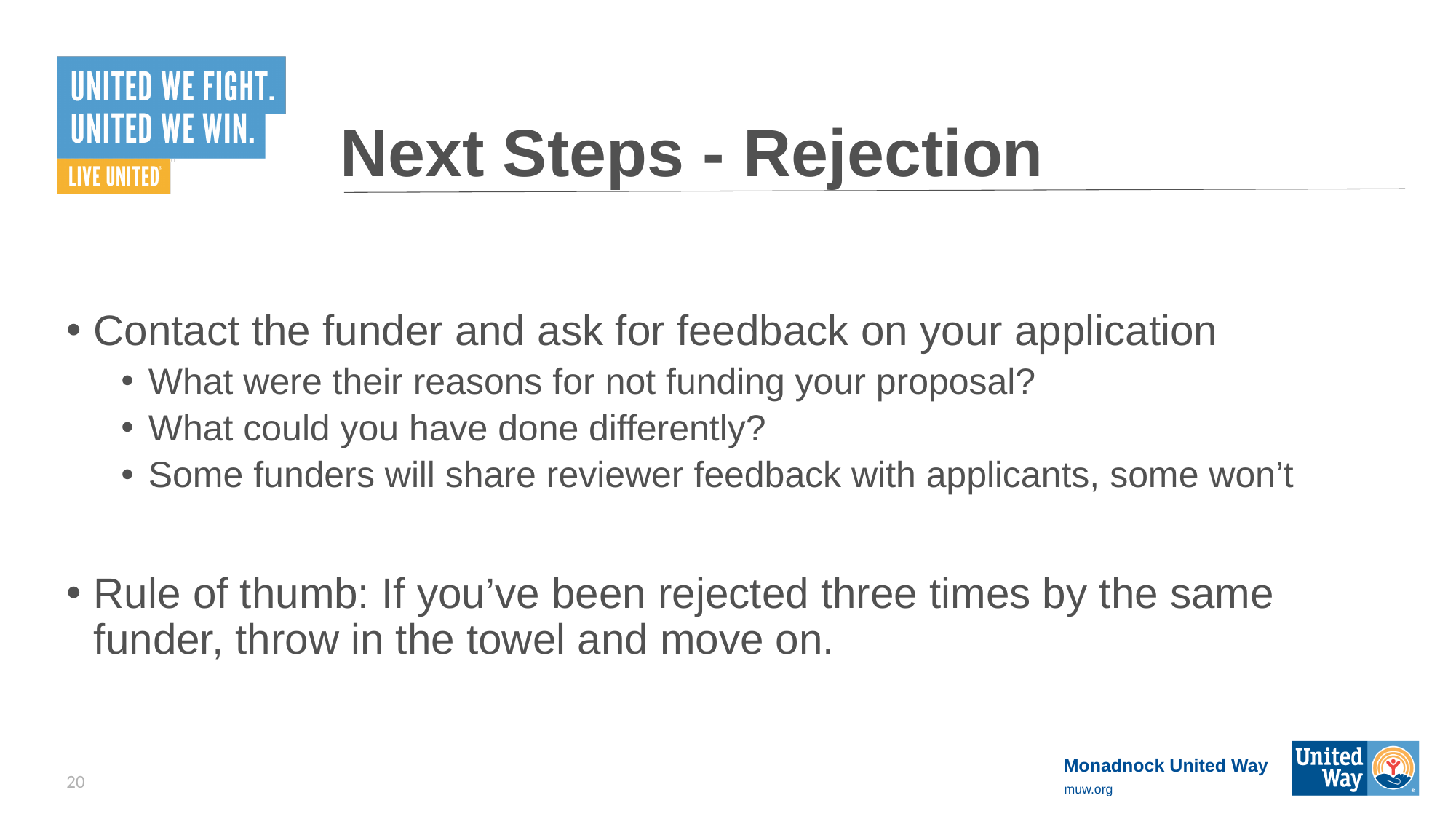

# Next Steps - Rejection

Contact the funder and ask for feedback on your application
What were their reasons for not funding your proposal?
What could you have done differently?
Some funders will share reviewer feedback with applicants, some won’t

Rule of thumb: If you’ve been rejected three times by the same funder, throw in the towel and move on.
20